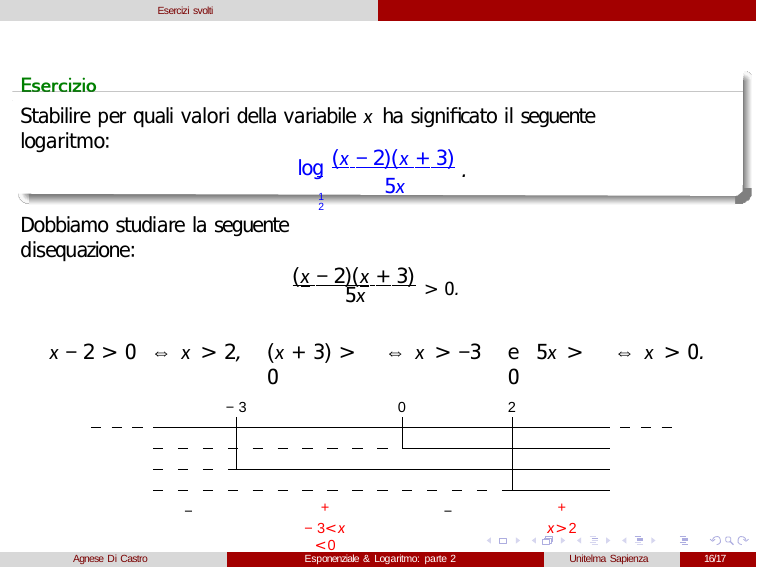

Esercizi svolti

Esercizio

Stabilire per quali valori della variabile x  ha significato il seguente logaritmo:
(x − 2)(x + 3) 5x
log 1
2
.

Dobbiamo studiare la seguente disequazione:
(x − 2)(x + 3) > 0.
5x
x − 2 > 0
⇔  x  > 2,
(x + 3) > 0
⇔  x  > −3
e   5x  > 0
⇔  x  > 0.
−3
0
2

+
−3<x<0
+
x>2
−
−

Agnese Di Castro
Esponenziale & Logaritmo: parte 2
Unitelma Sapienza
16/17